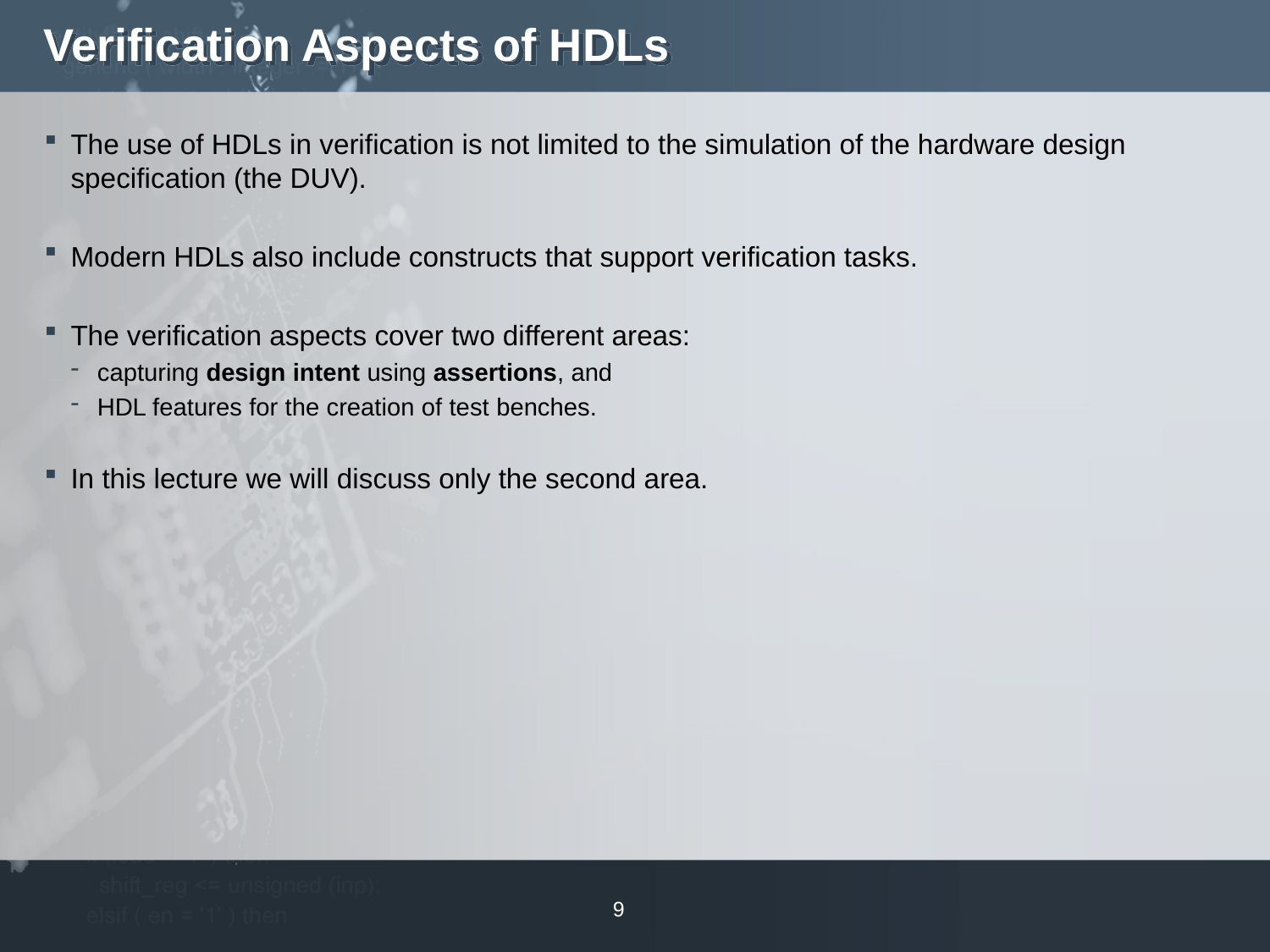

# Verification Aspects of HDLs
The use of HDLs in verification is not limited to the simulation of the hardware design specification (the DUV).

Modern HDLs also include constructs that support verification tasks.

The verification aspects cover two different areas:
capturing design intent using assertions, and
HDL features for the creation of test benches.

In this lecture we will discuss only the second area.
9